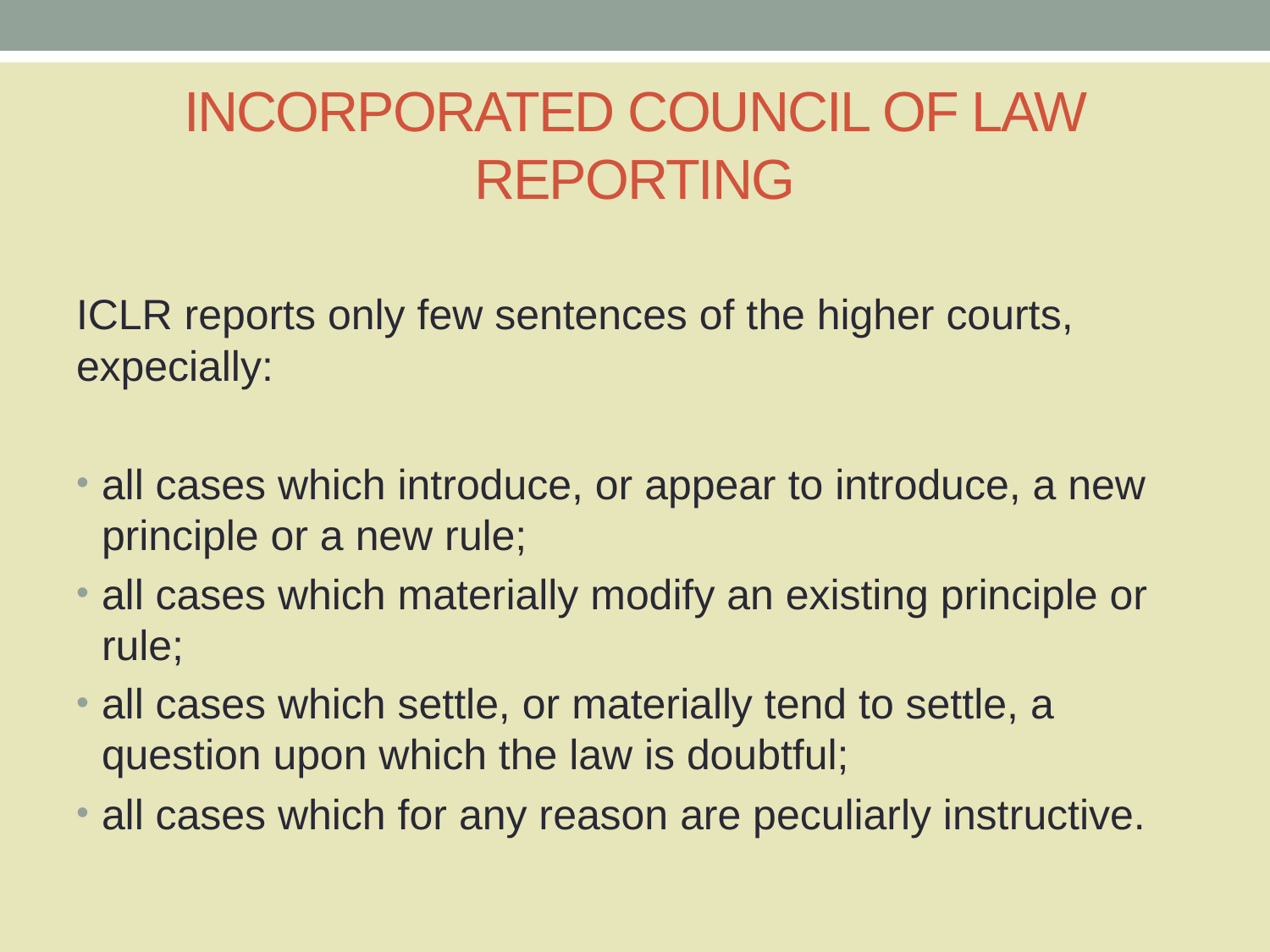

# INCORPORATED COUNCIL OF LAW REPORTING

ICLR reports only few sentences of the higher courts, expecially:

all cases which introduce, or appear to introduce, a new principle or a new rule;
all cases which materially modify an existing principle or rule;
all cases which settle, or materially tend to settle, a question upon which the law is doubtful;
all cases which for any reason are peculiarly instructive.